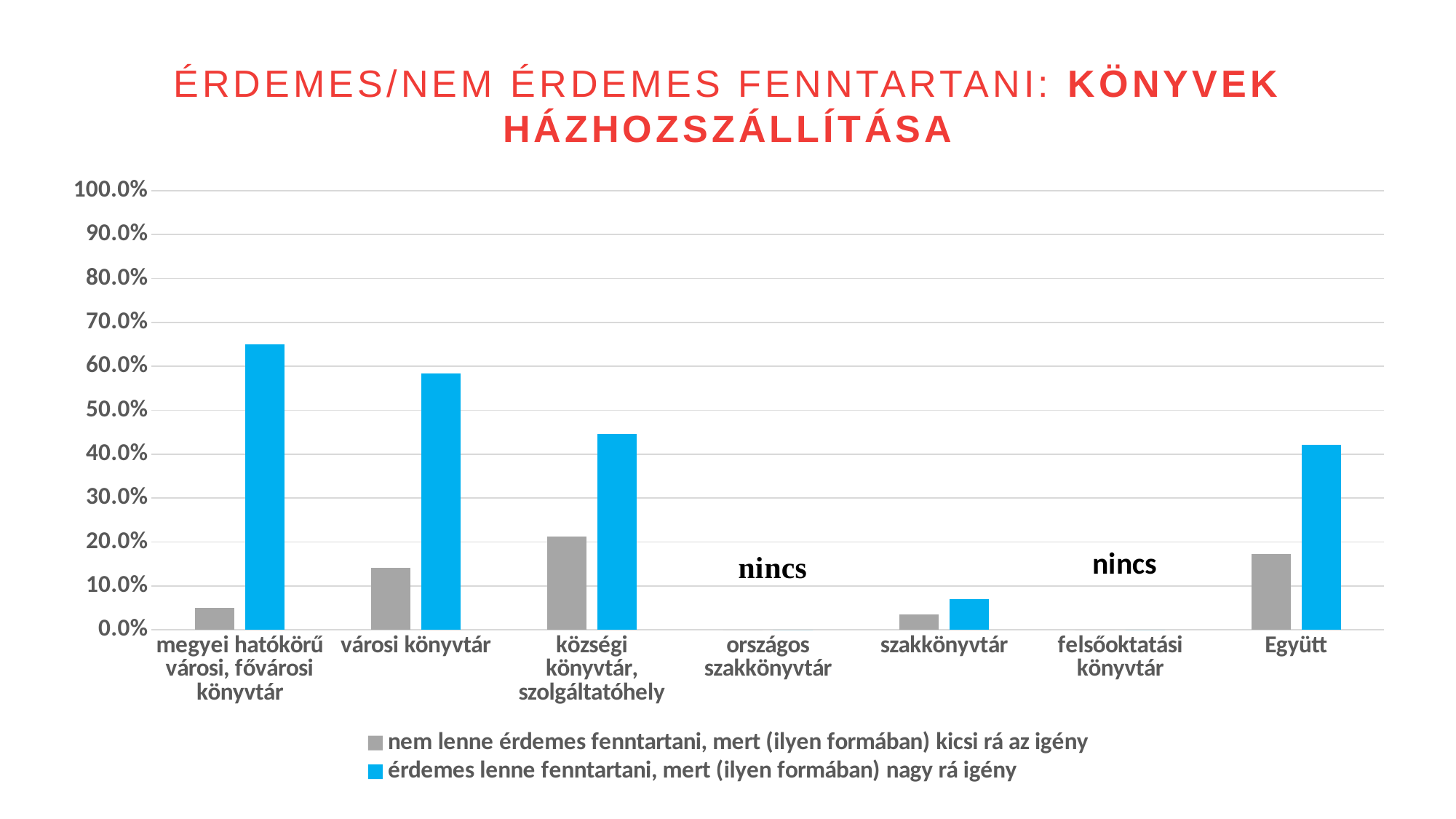

Érdemes/nem érdemes fenntartani: könyvek házhozszállítása

### Chart

| Category | nem lenne érdemes fenntartani, mert (ilyen formában) kicsi rá az igény | érdemes lenne fenntartani, mert (ilyen formában) nagy rá igény |
|---|---|---|
| megyei hatókörű városi, fővárosi könyvtár | 0.05 | 0.65 |
| városi könyvtár | 0.1415929203539823 | 0.584070796460177 |
| községi könyvtár, szolgáltatóhely | 0.21267893660531698 | 0.44580777096114516 |
| országos szakkönyvtár | 0.0 | 0.0 |
| szakkönyvtár | 0.03508771929824561 | 0.07017543859649122 |
| felsőoktatási könyvtár | 0.0 | 0.0 |
| Együtt | 0.1722689075630252 | 0.4215686274509804 |